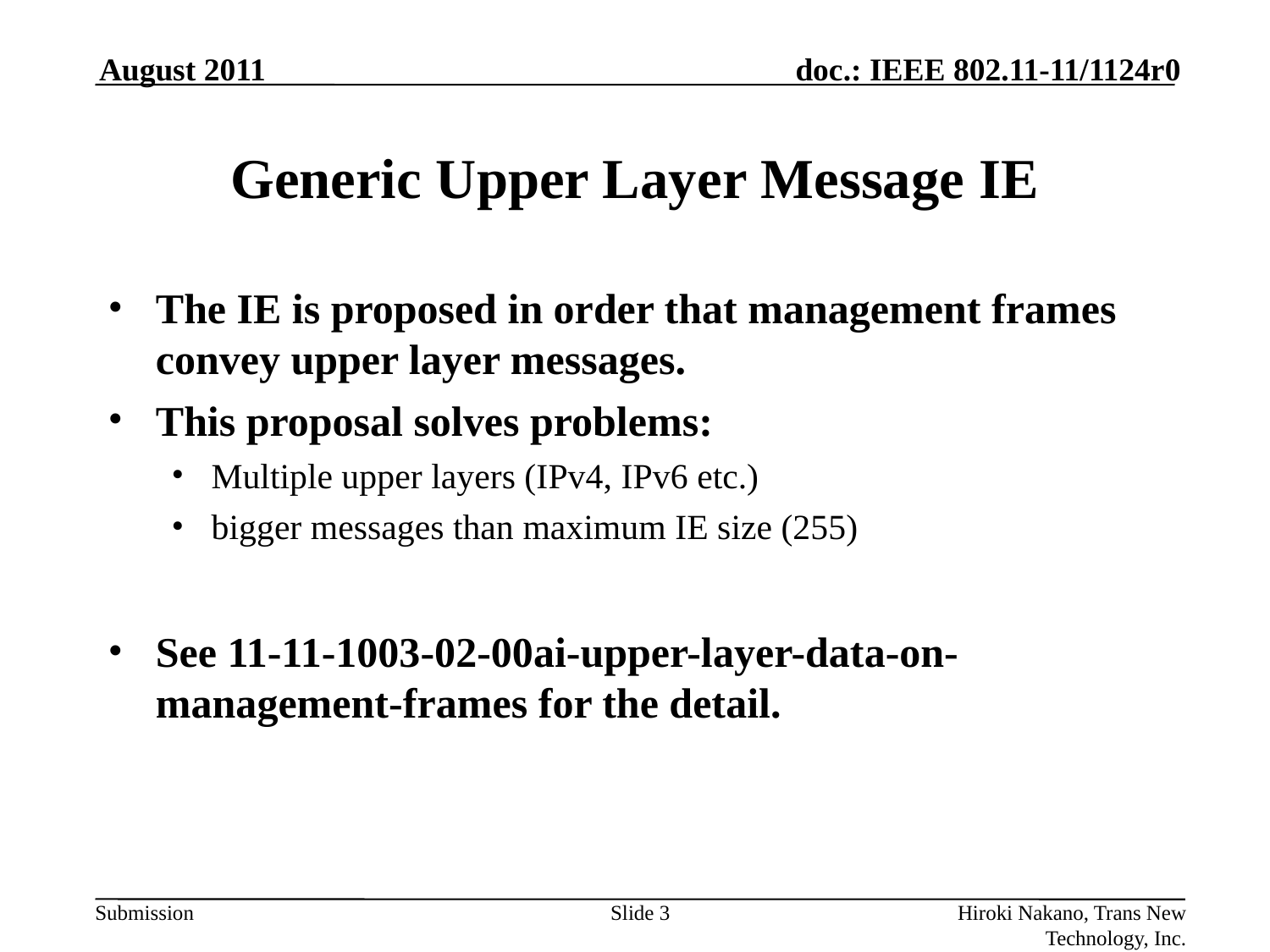

August 2011
# Generic Upper Layer Message IE
The IE is proposed in order that management frames convey upper layer messages.
This proposal solves problems:
Multiple upper layers (IPv4, IPv6 etc.)
bigger messages than maximum IE size (255)

See 11-11-1003-02-00ai-upper-layer-data-on-management-frames for the detail.
Slide 3
Hiroki Nakano, Trans New Technology, Inc.